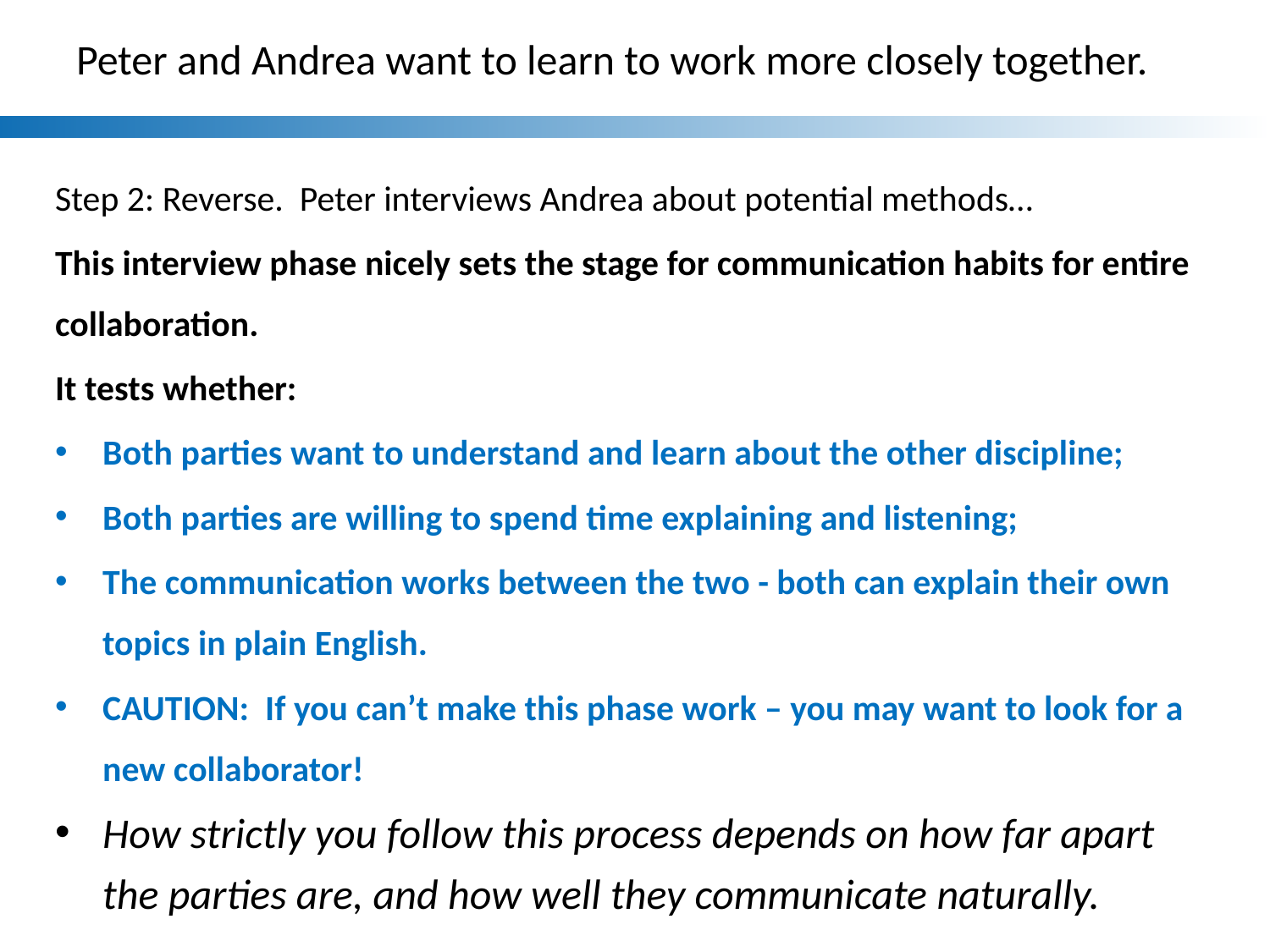

Peter and Andrea want to learn to work more closely together.

Step 2: Reverse.  Peter interviews Andrea about potential methods…
This interview phase nicely sets the stage for communication habits for entire collaboration.
It tests whether:
Both parties want to understand and learn about the other discipline;
Both parties are willing to spend time explaining and listening;
The communication works between the two - both can explain their own topics in plain English.
CAUTION:  If you can’t make this phase work – you may want to look for a new collaborator!
How strictly you follow this process depends on how far apart the parties are, and how well they communicate naturally.